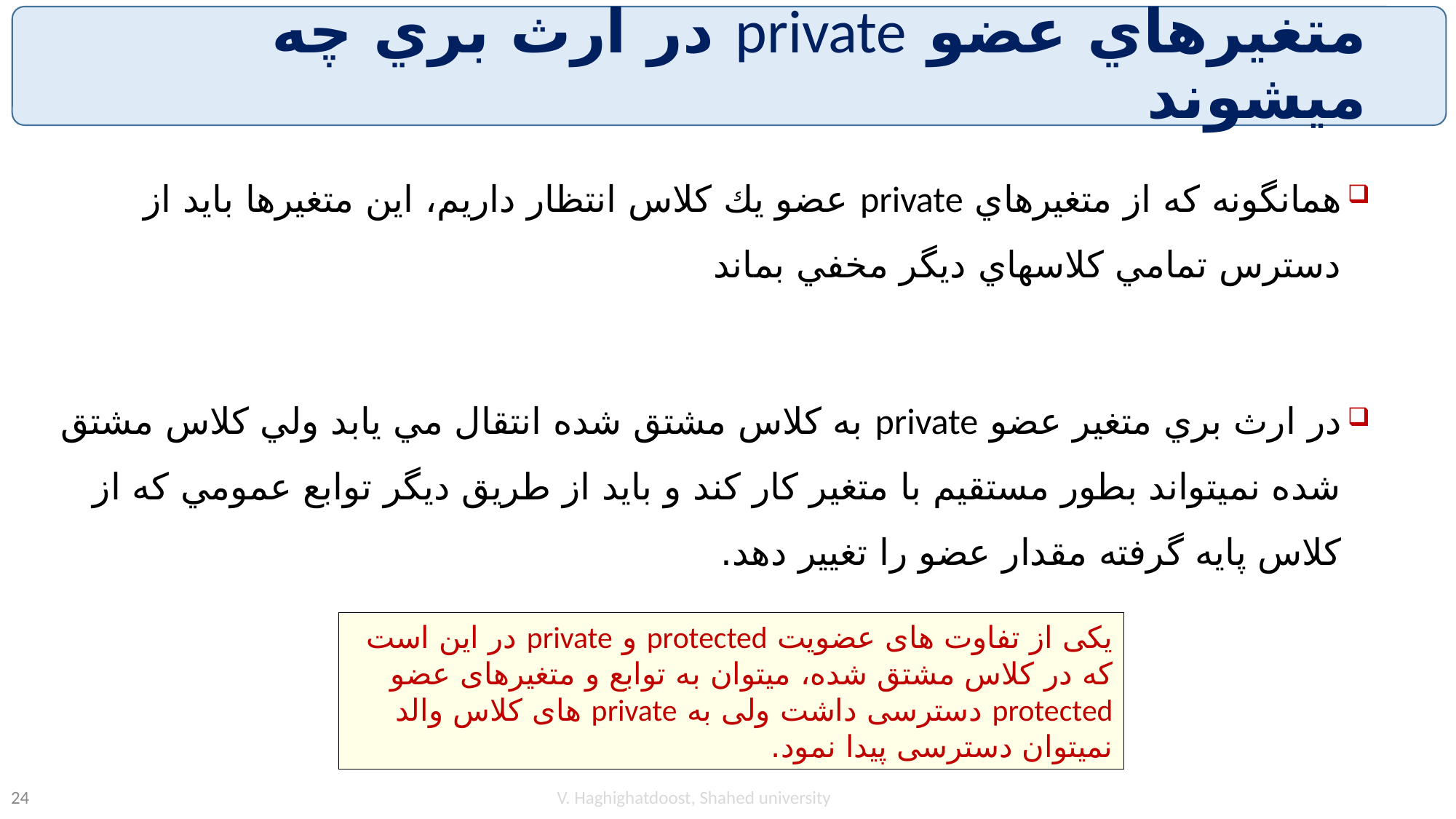

# متغيرهاي عضو private در ارث بري چه ميشوند
همانگونه كه از متغيرهاي private عضو يك كلاس انتظار داريم، اين متغيرها بايد از دسترس تمامي كلاسهاي ديگر مخفي بماند

در ارث بري متغير عضو private به كلاس مشتق شده انتقال مي يابد ولي كلاس مشتق شده نميتواند بطور مستقيم با متغير كار كند و بايد از طريق ديگر توابع عمومي كه از كلاس پايه گرفته مقدار عضو را تغيير دهد.
یکی از تفاوت های عضویت protected و private در این است که در کلاس مشتق شده، میتوان به توابع و متغیرهای عضو  protected دسترسی داشت ولی به private های کلاس والد نمیتوان دسترسی پیدا نمود.
V. Haghighatdoost, Shahed university
24